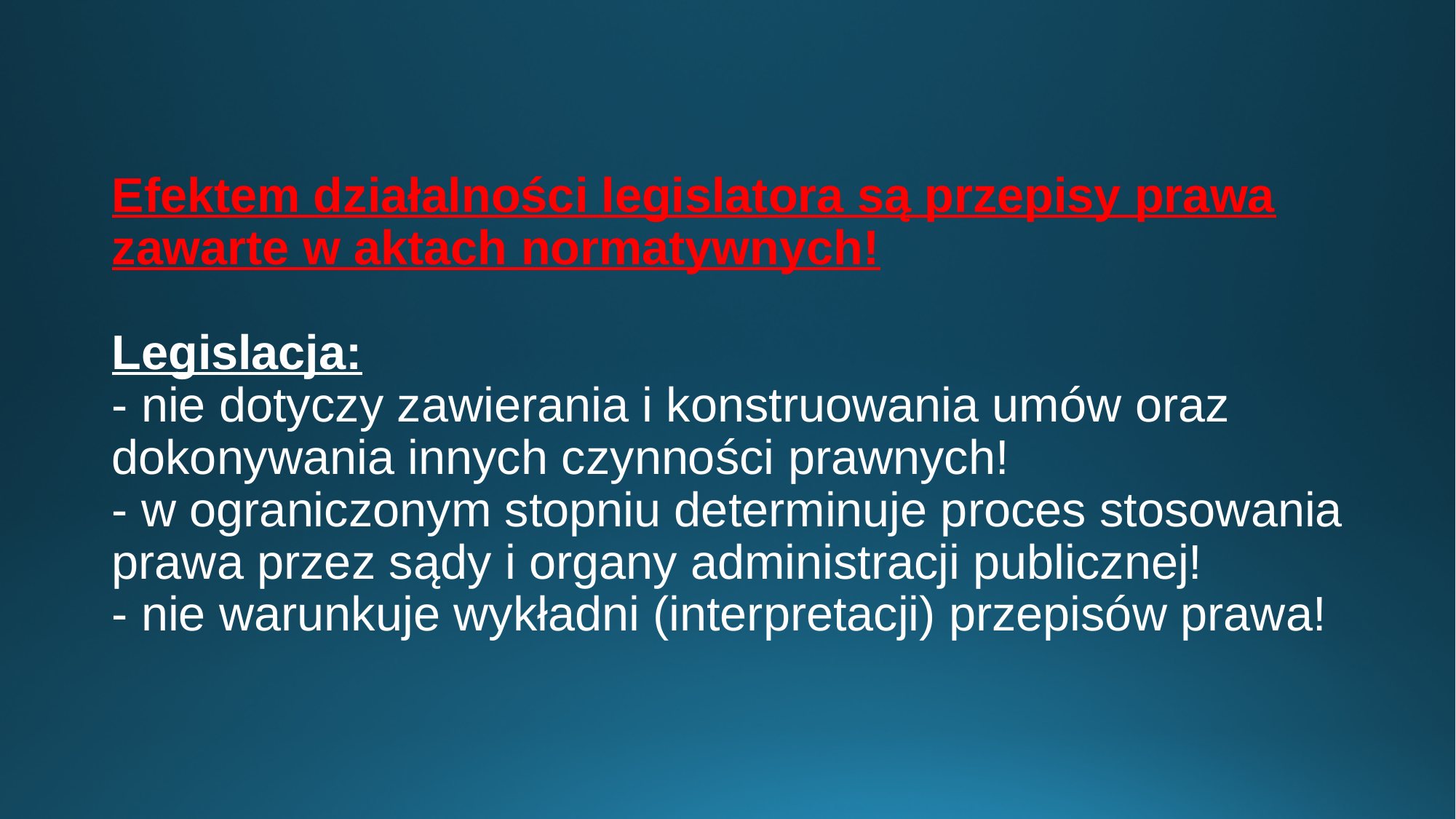

# Efektem działalności legislatora są przepisy prawa zawarte w aktach normatywnych! Legislacja: - nie dotyczy zawierania i konstruowania umów oraz dokonywania innych czynności prawnych! - w ograniczonym stopniu determinuje proces stosowania prawa przez sądy i organy administracji publicznej! - nie warunkuje wykładni (interpretacji) przepisów prawa!